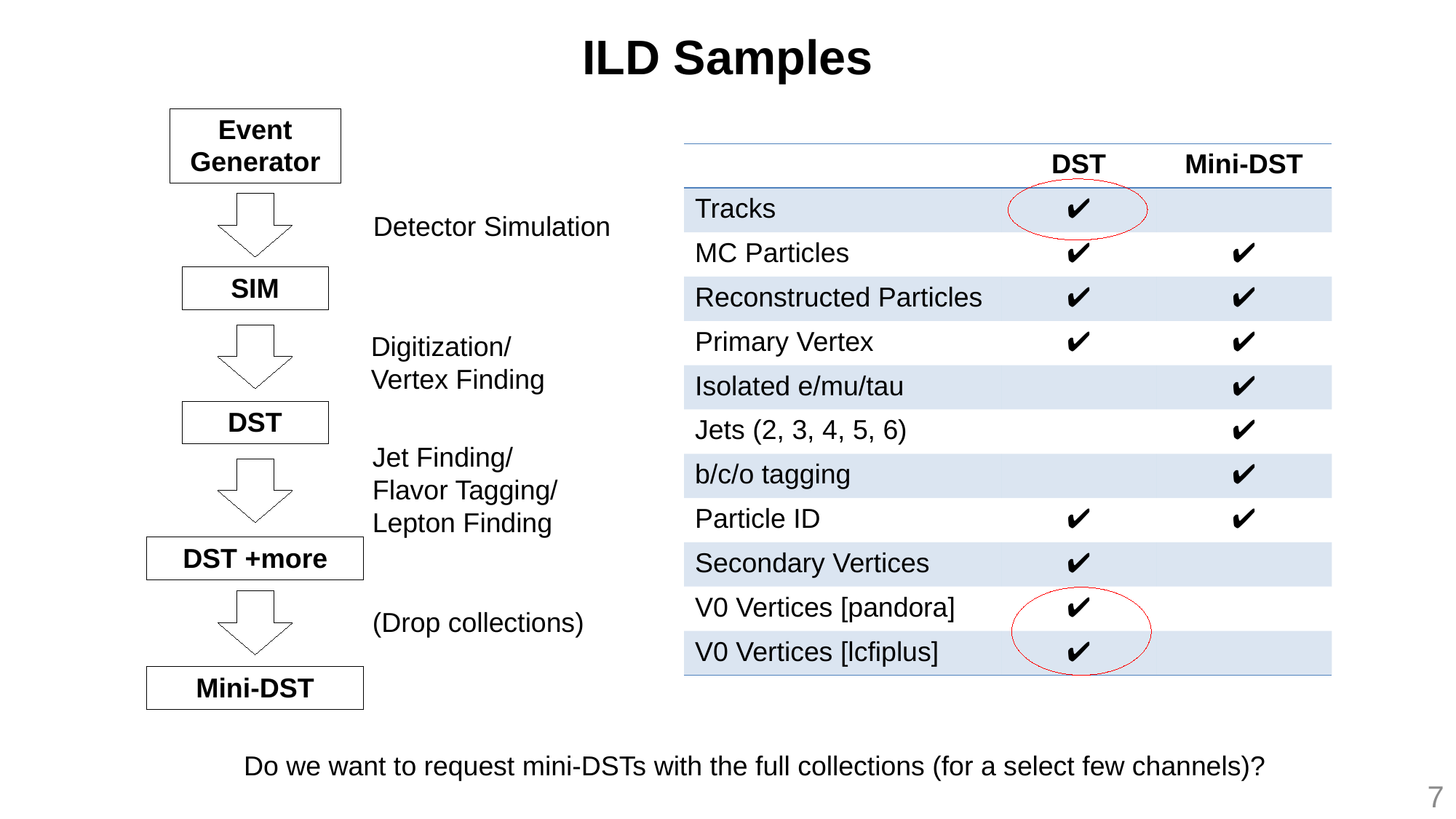

# ILD Samples
Event Generator
|  | DST | Mini-DST |
| --- | --- | --- |
| Tracks | ✔ |  |
| MC Particles | ✔ | ✔ |
| Reconstructed Particles | ✔ | ✔ |
| Primary Vertex | ✔ | ✔ |
| Isolated e/mu/tau |  | ✔ |
| Jets (2, 3, 4, 5, 6) |  | ✔ |
| b/c/o tagging |  | ✔ |
| Particle ID | ✔ | ✔ |
| Secondary Vertices | ✔ |  |
| V0 Vertices [pandora] | ✔ |  |
| V0 Vertices [lcfiplus] | ✔ |  |

Detector Simulation
SIM
Digitization/
Vertex Finding

DST
Jet Finding/
Flavor Tagging/
Lepton Finding

DST +more

(Drop collections)
Mini-DST
Do we want to request mini-DSTs with the full collections (for a select few channels)?
7